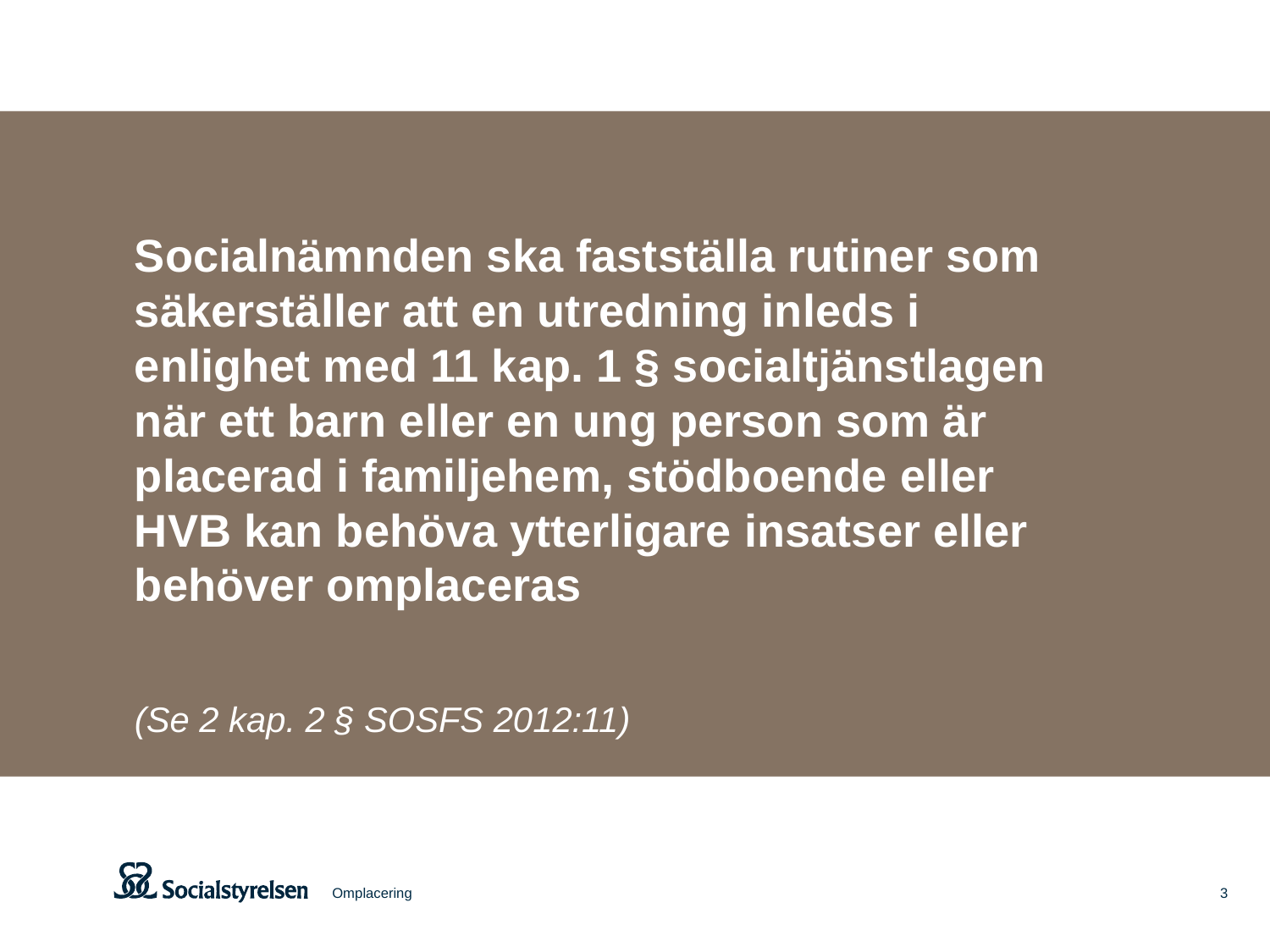

Socialnämnden ska fastställa rutiner som säkerställer att en utredning inleds i enlighet med 11 kap. 1 § socialtjänstlagen när ett barn eller en ung person som är placerad i familjehem, stödboende eller HVB kan behöva ytterligare insatser eller behöver omplaceras
(Se 2 kap. 2 § SOSFS 2012:11)

Omplacering
3